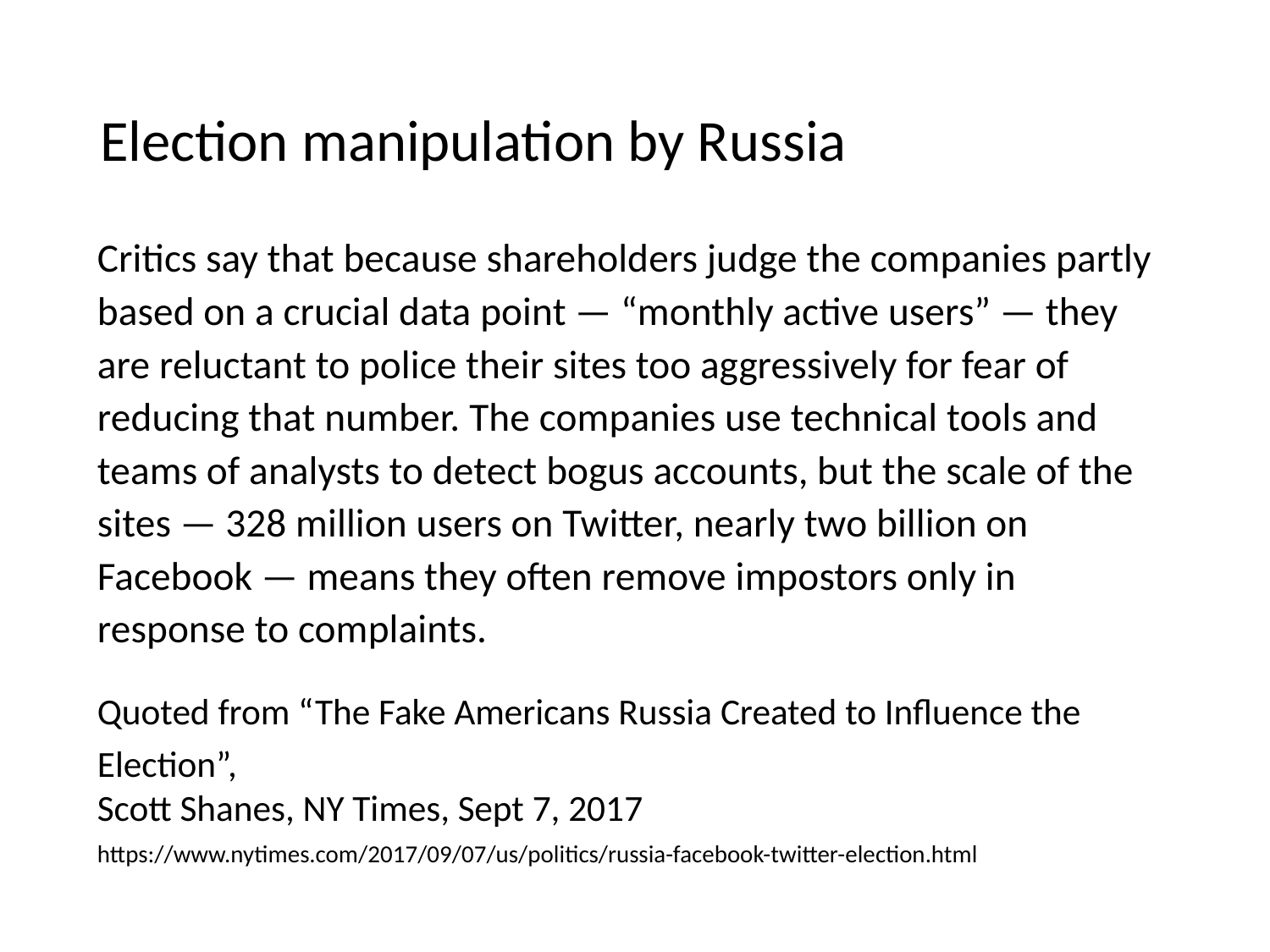

# Election manipulation by Russia
Critics say that because shareholders judge the companies partly based on a crucial data point — “monthly active users” — they are reluctant to police their sites too aggressively for fear of reducing that number. The companies use technical tools and teams of analysts to detect bogus accounts, but the scale of the sites — 328 million users on Twitter, nearly two billion on Facebook — means they often remove impostors only in response to complaints.
Quoted from “The Fake Americans Russia Created to Influence the Election”,
Scott Shanes, NY Times, Sept 7, 2017
https://www.nytimes.com/2017/09/07/us/politics/russia-facebook-twitter-election.html